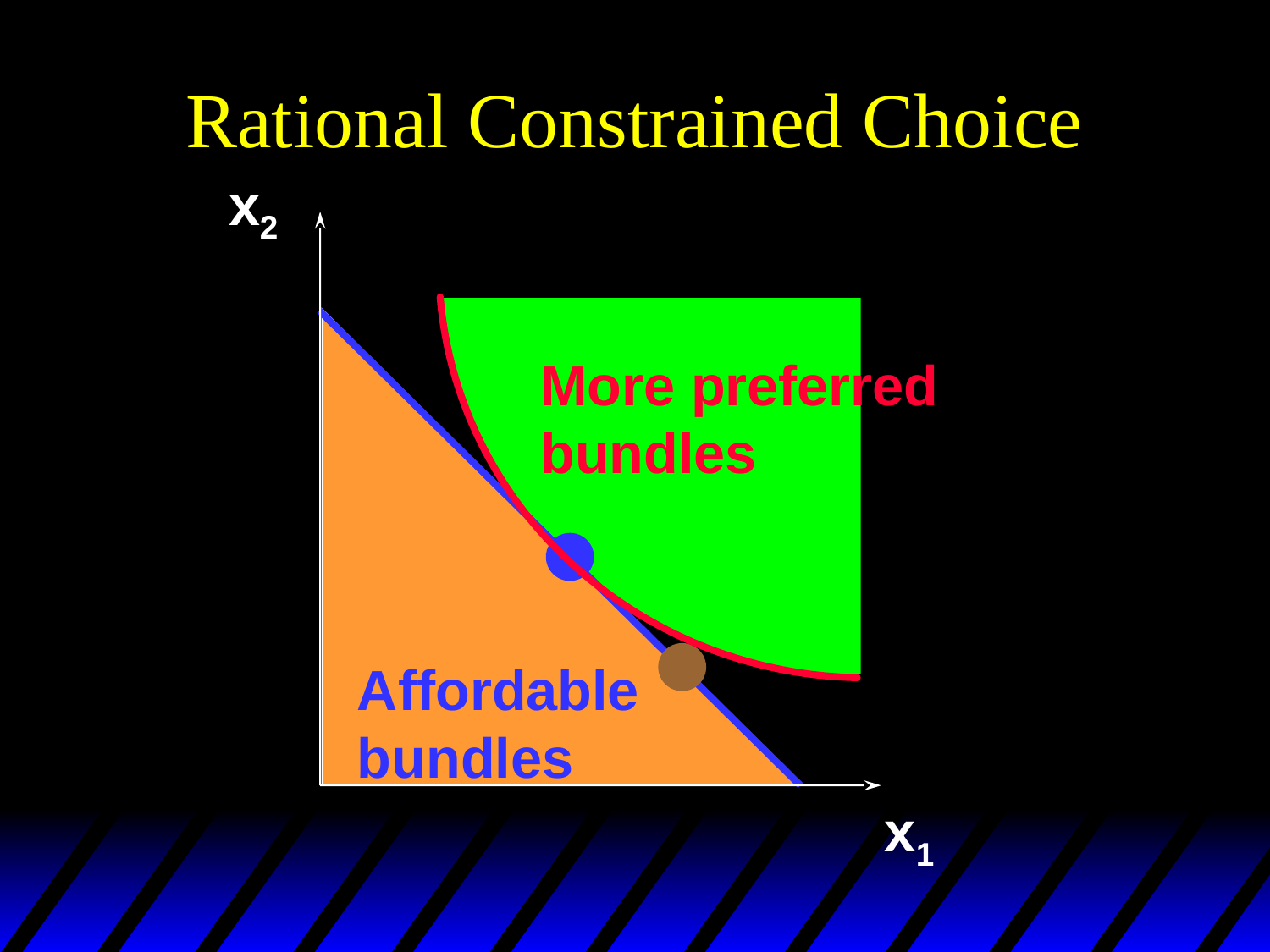

# Rational Constrained Choice
x2

More preferred
bundles

Affordable
bundles

x1